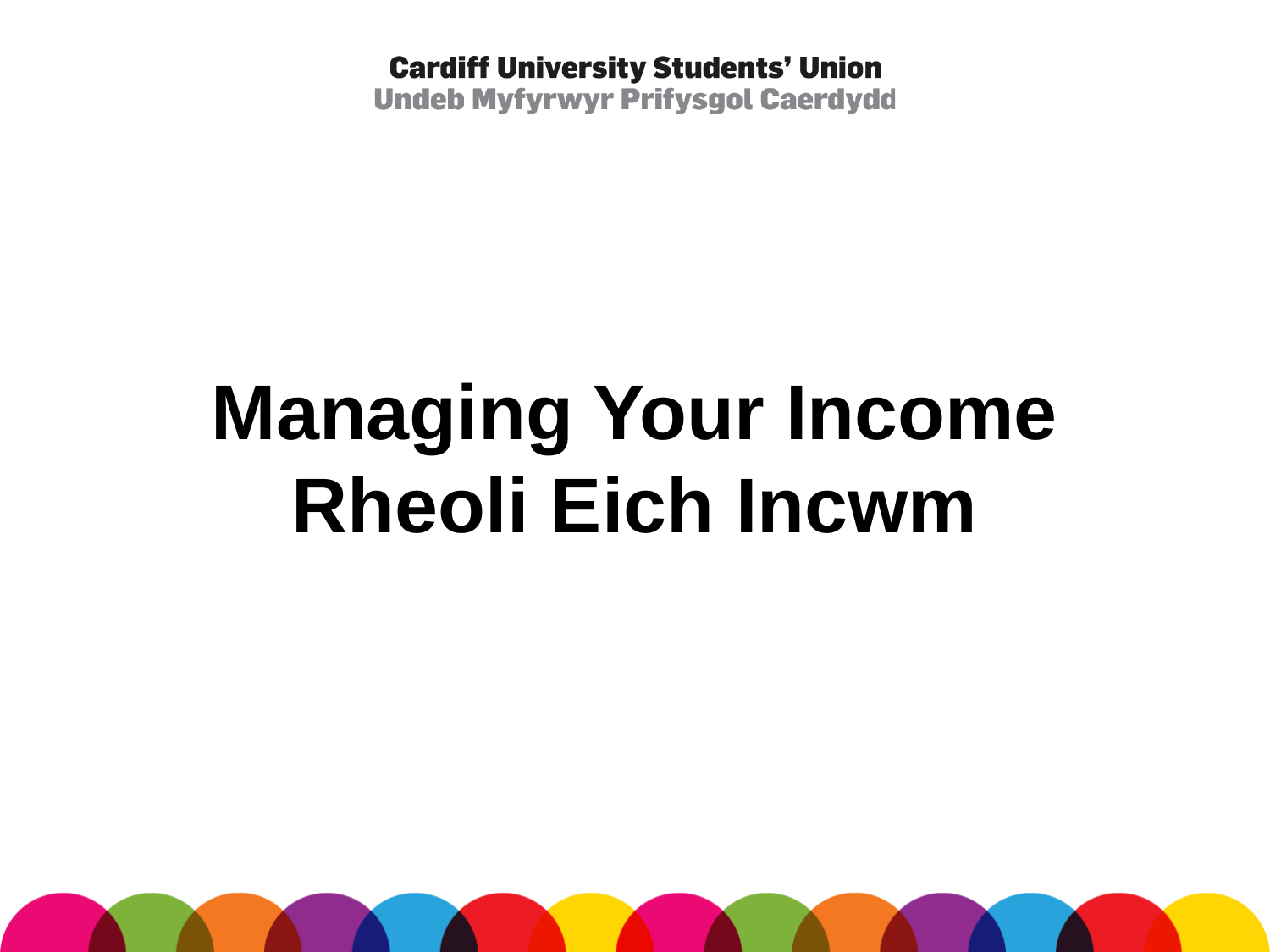

# Managing Your Income Rheoli Eich Incwm